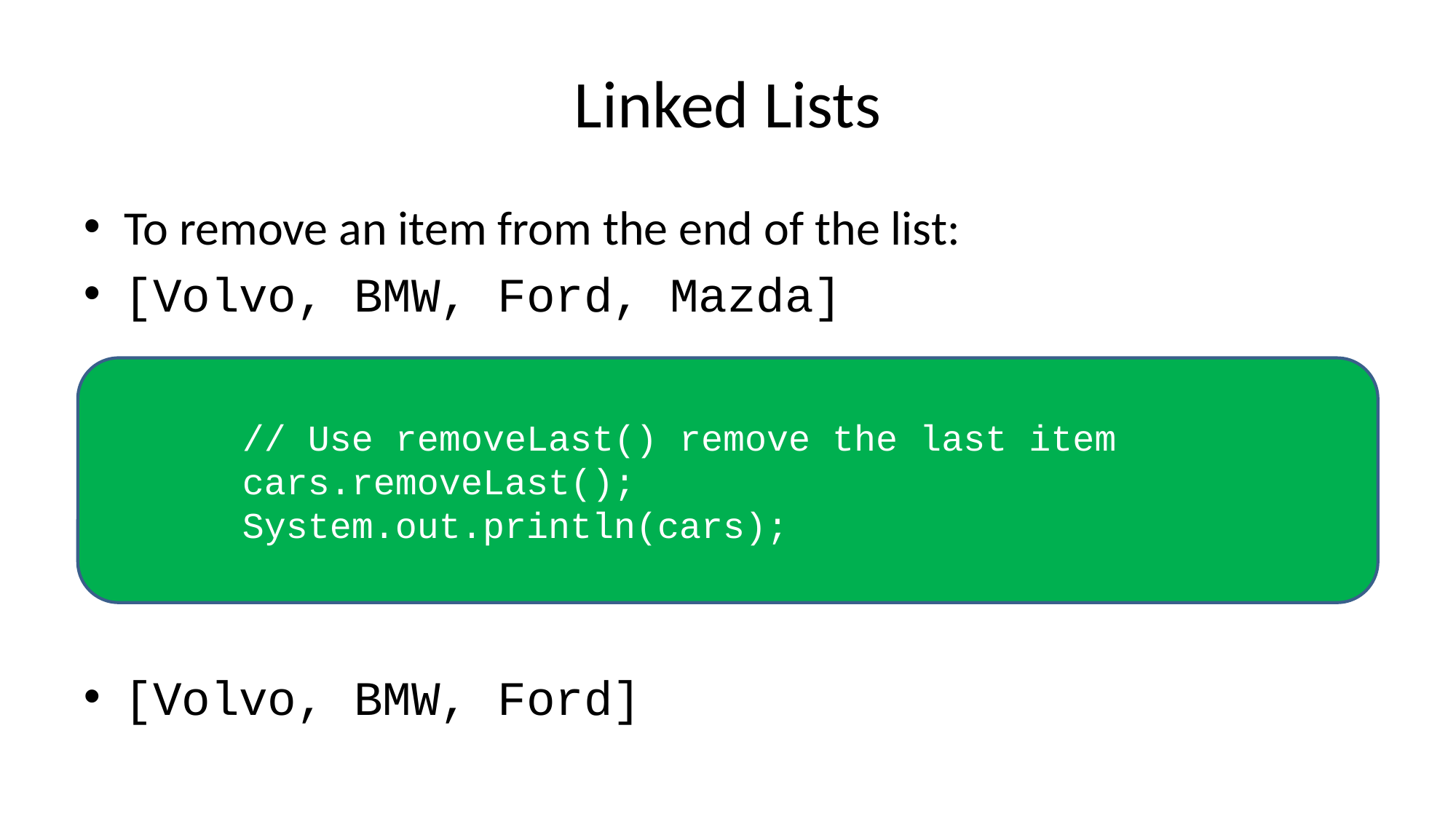

# Linked Lists
To remove an item from the end of the list:
[Volvo, BMW, Ford, Mazda]

[Volvo, BMW, Ford]
    // Use removeLast() remove the last item
    cars.removeLast();
    System.out.println(cars);